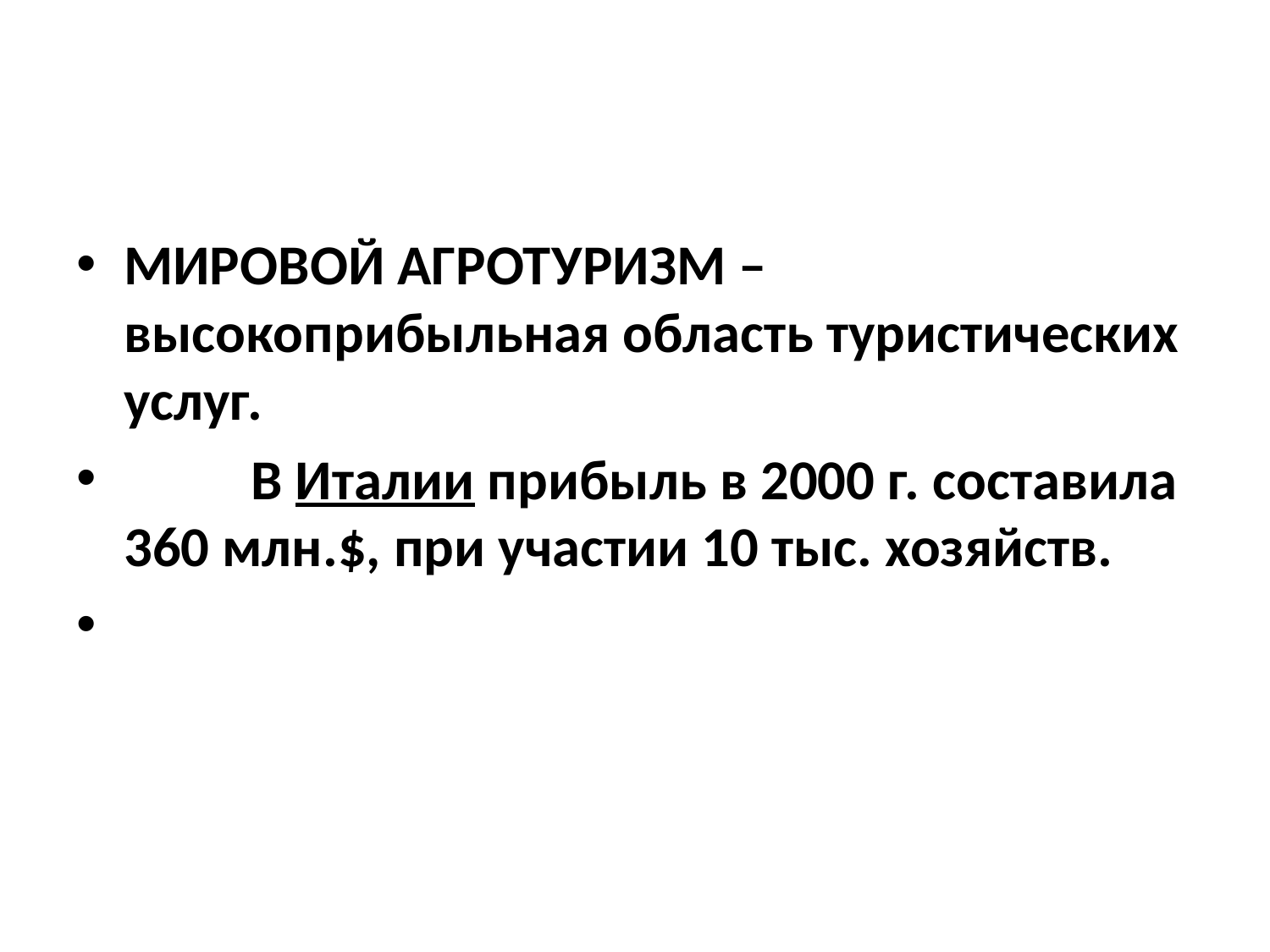

#
МИРОВОЙ АГРОТУРИЗМ – высокоприбыльная область туристических услуг.
	В Италии прибыль в 2000 г. составила 360 млн.$, при участии 10 тыс. хозяйств.